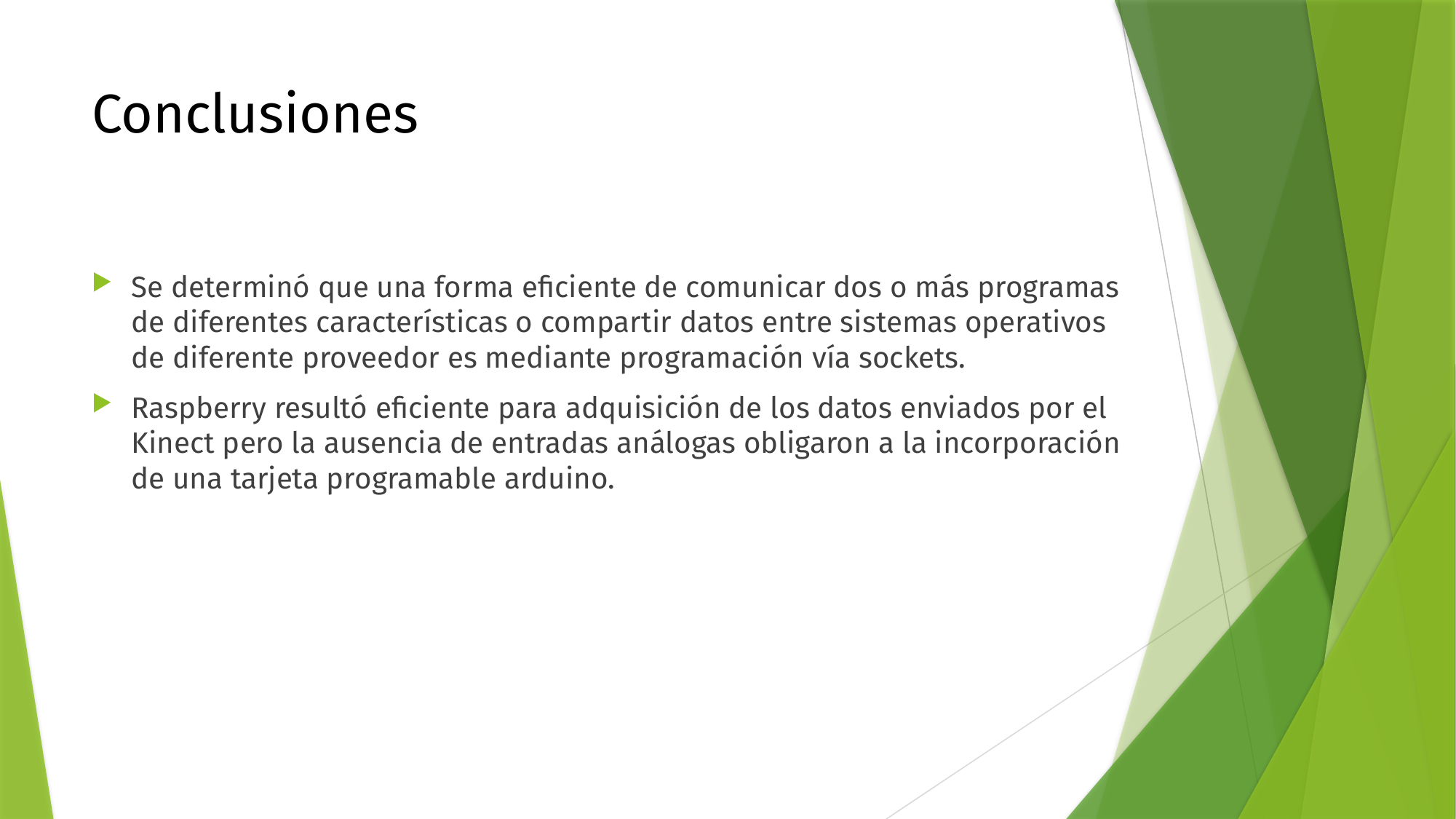

# Conclusiones
Se determinó que una forma eficiente de comunicar dos o más programas de diferentes características o compartir datos entre sistemas operativos de diferente proveedor es mediante programación vía sockets.
Raspberry resultó eficiente para adquisición de los datos enviados por el Kinect pero la ausencia de entradas análogas obligaron a la incorporación de una tarjeta programable arduino.